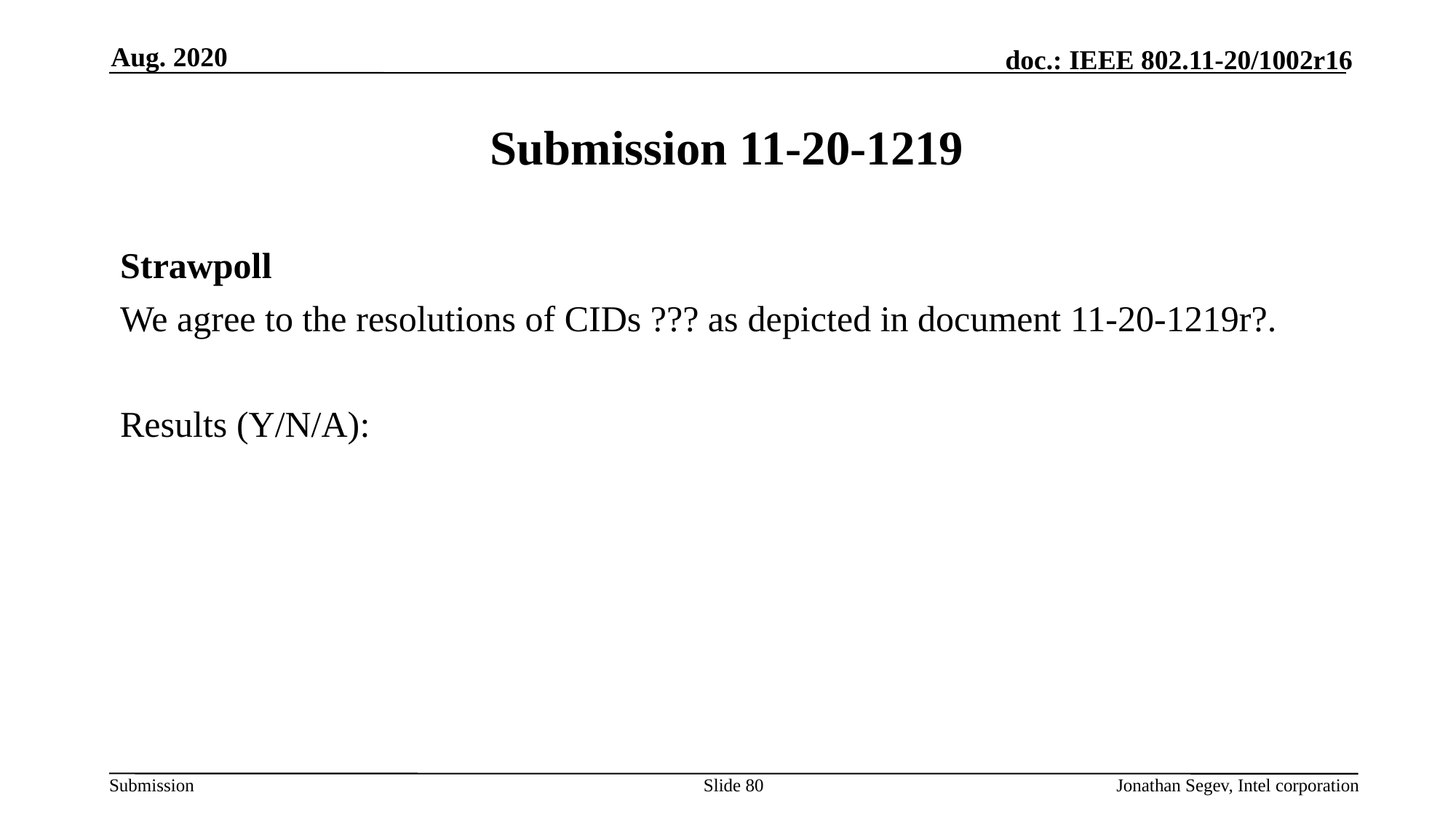

Aug. 2020
# Submission 11-20-1219
Strawpoll
We agree to the resolutions of CIDs ??? as depicted in document 11-20-1219r?.

Results (Y/N/A):

Slide 80
Jonathan Segev, Intel corporation